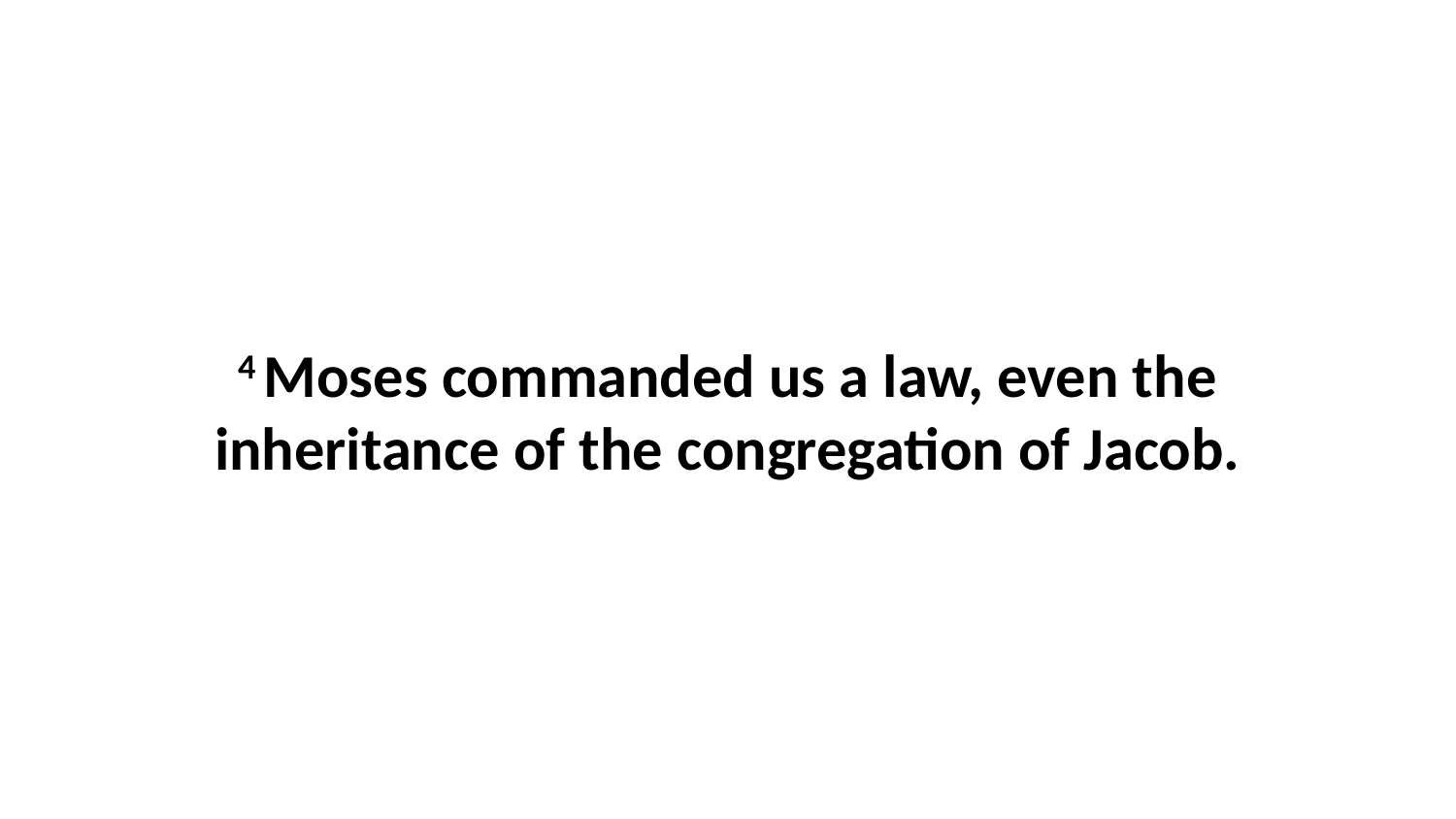

4 Moses commanded us a law, even the inheritance of the congregation of Jacob.